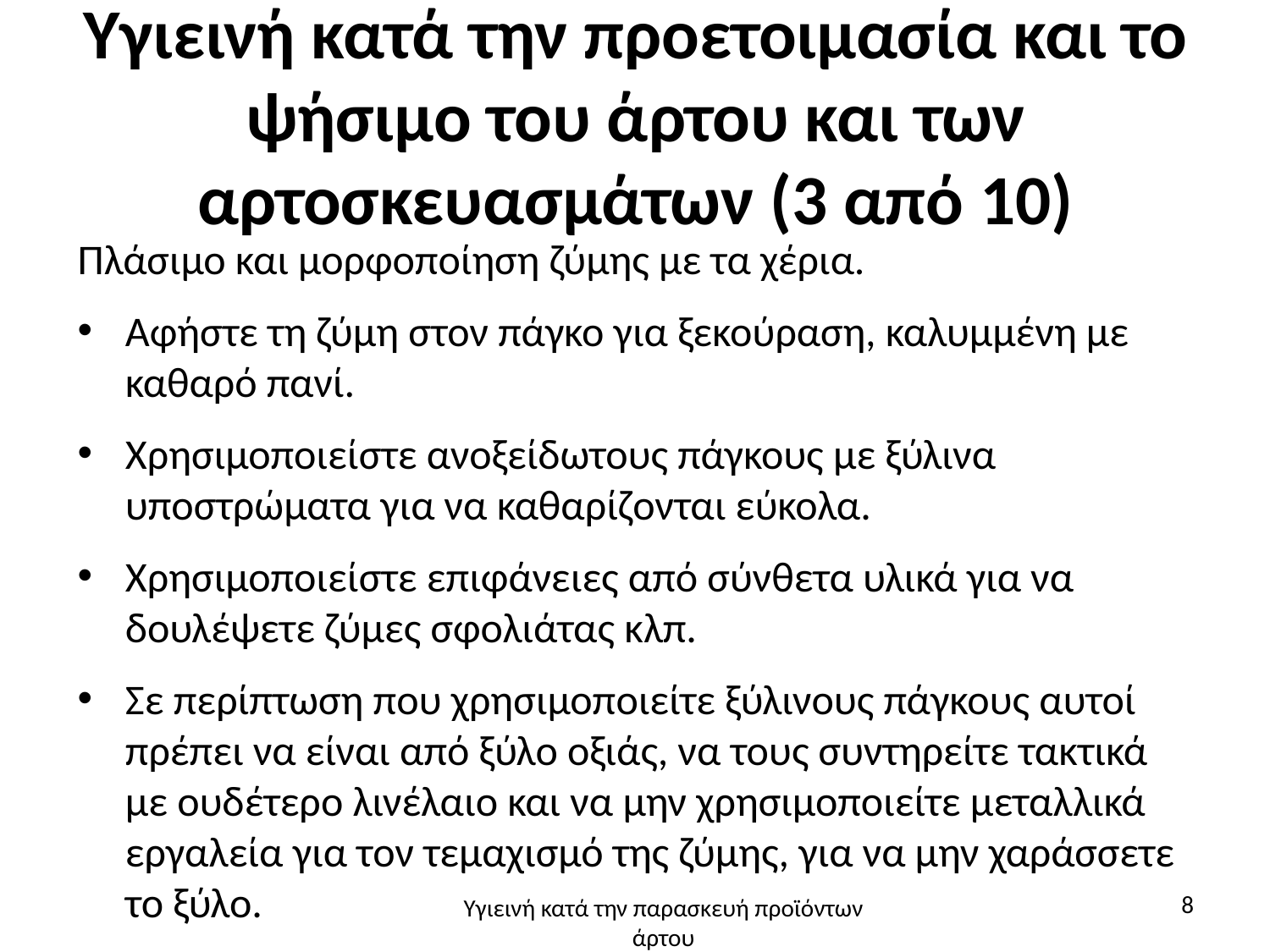

# Υγιεινή κατά την προετοιμασία και το ψήσιμο του άρτου και των αρτοσκευασμάτων (3 από 10)
Πλάσιμο και μορφοποίηση ζύμης με τα χέρια.
Αφήστε τη ζύμη στον πάγκο για ξεκούραση, καλυμμένη με καθαρό πανί.
Χρησιμοποιείστε ανοξείδωτους πάγκους με ξύλινα υποστρώματα για να καθαρίζονται εύκολα.
Χρησιμοποιείστε επιφάνειες από σύνθετα υλικά για να δουλέψετε ζύμες σφολιάτας κλπ.
Σε περίπτωση που χρησιμοποιείτε ξύλινους πάγκους αυτοί πρέπει να είναι από ξύλο οξιάς, να τους συντηρείτε τακτικά με ουδέτερο λινέλαιο και να μην χρησιμοποιείτε μεταλλικά εργαλεία για τον τεμαχισμό της ζύμης, για να μην χαράσσετε το ξύλο.
8
Υγιεινή κατά την παρασκευή προϊόντων άρτου